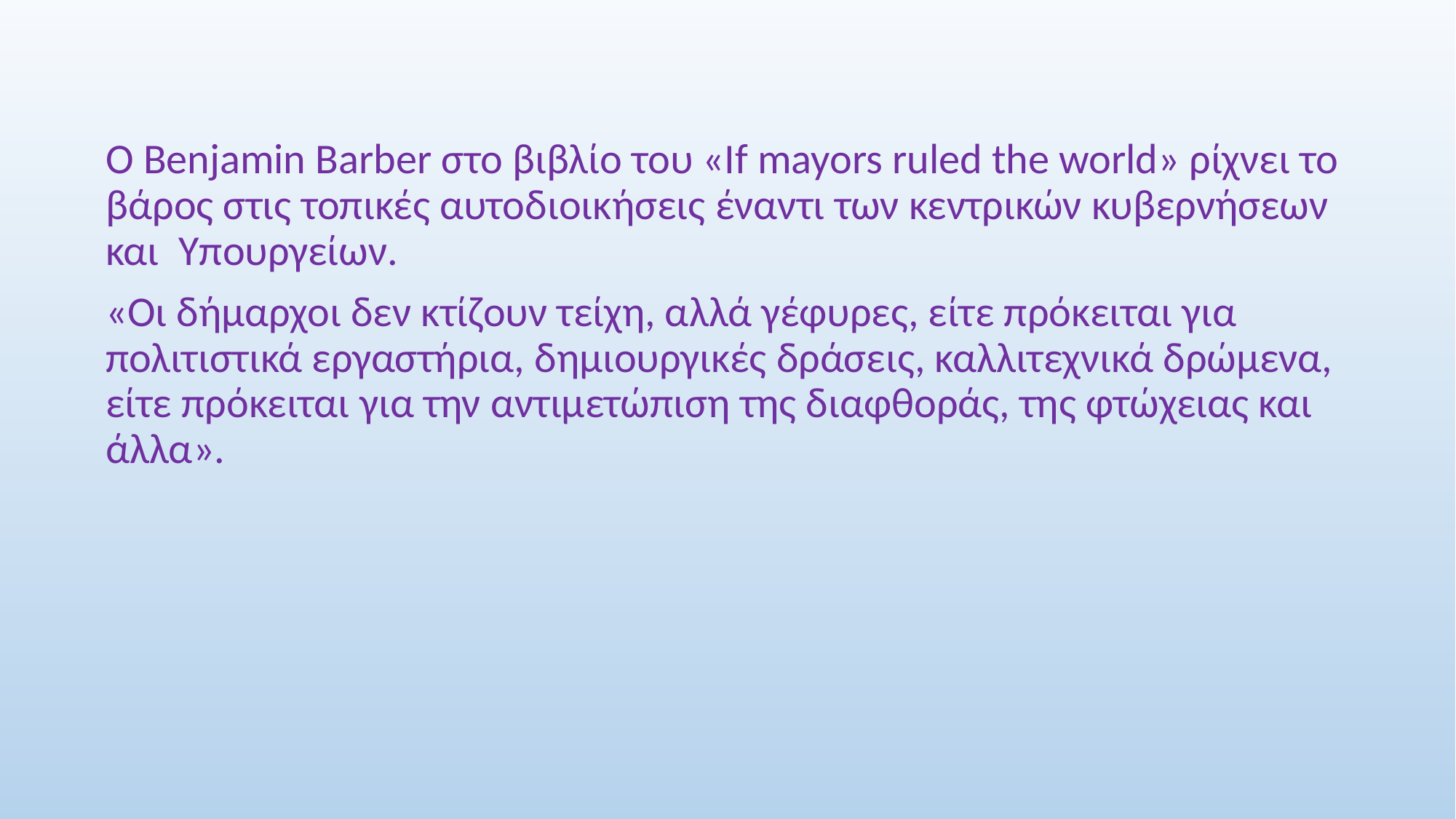

Ο Benjamin Barber στο βιβλίο του «If mayors ruled the world» ρίχνει το βάρος στις τοπικές αυτοδιοικήσεις έναντι των κεντρικών κυβερνήσεων και  Υπουργείων.
«Οι δήμαρχοι δεν κτίζουν τείχη, αλλά γέφυρες, είτε πρόκειται για πολιτιστικά εργαστήρια, δημιουργικές δράσεις, καλλιτεχνικά δρώμενα, είτε πρόκειται για την αντιμετώπιση της διαφθοράς, της φτώχειας και άλλα».